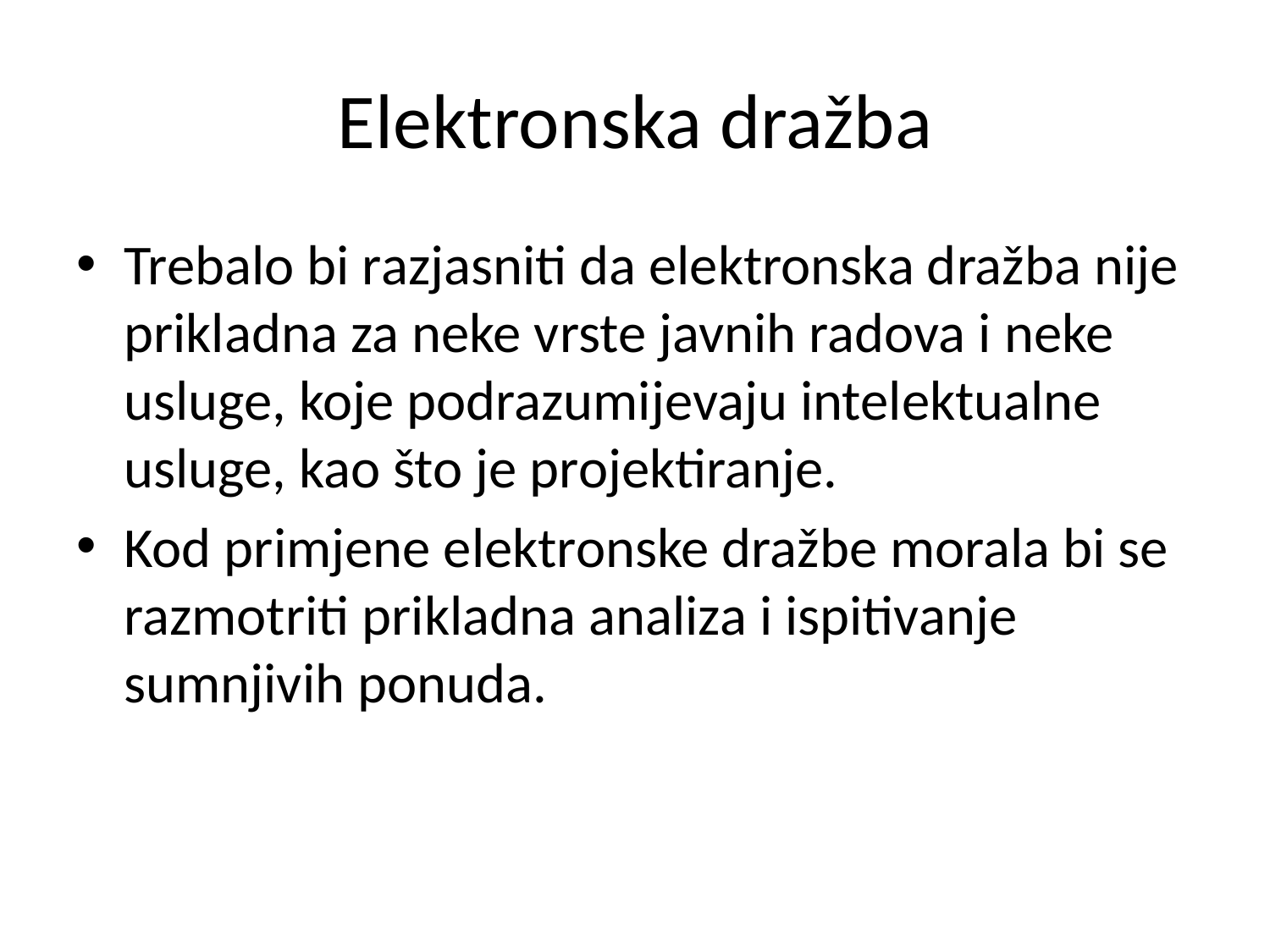

# Elektronska dražba
Trebalo bi razjasniti da elektronska dražba nije prikladna za neke vrste javnih radova i neke usluge, koje podrazumijevaju intelektualne usluge, kao što je projektiranje.
Kod primjene elektronske dražbe morala bi se razmotriti prikladna analiza i ispitivanje sumnjivih ponuda.